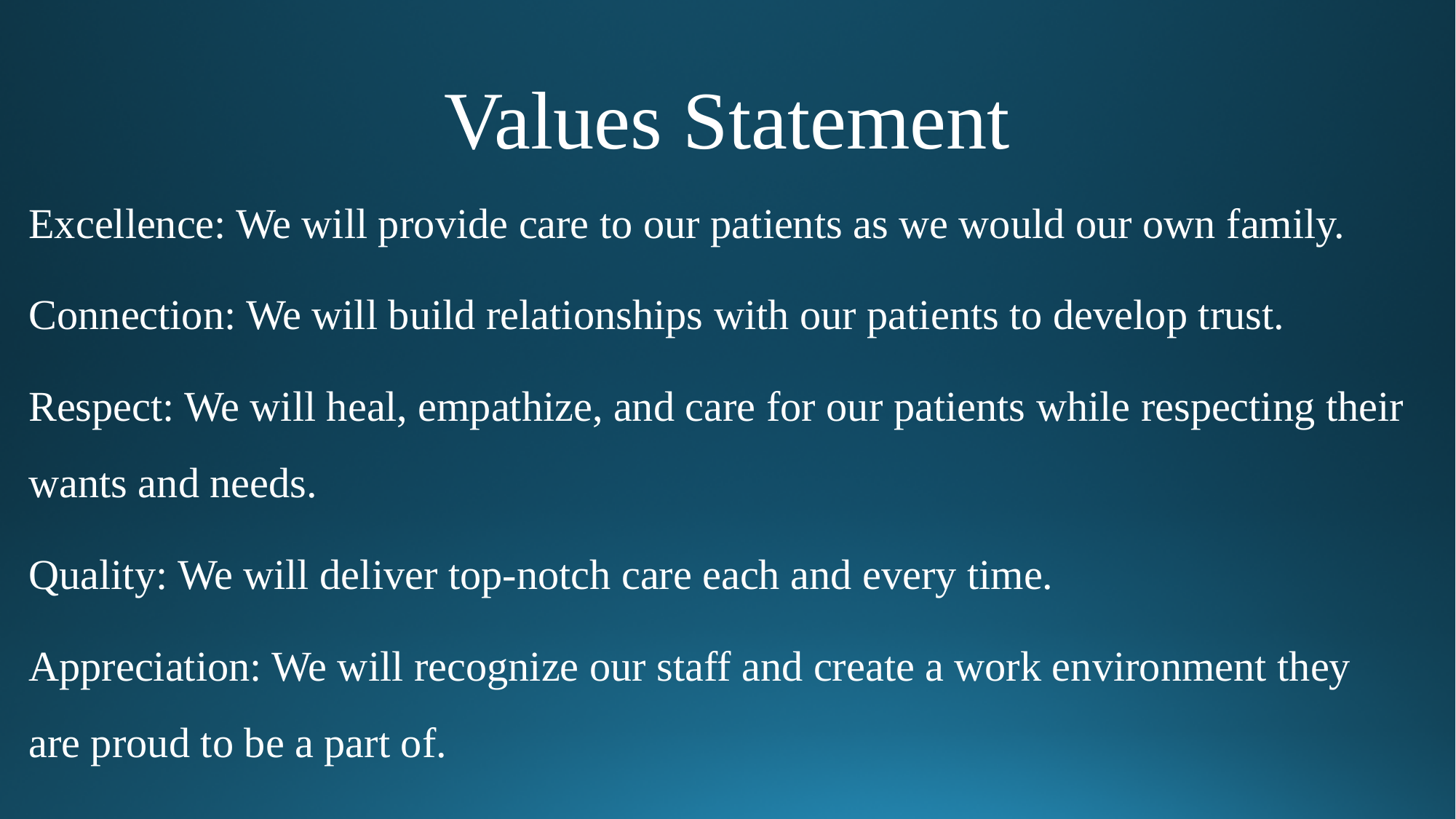

# Values Statement
Excellence: We will provide care to our patients as we would our own family.
Connection: We will build relationships with our patients to develop trust.
Respect: We will heal, empathize, and care for our patients while respecting their wants and needs.
Quality: We will deliver top-notch care each and every time.
Appreciation: We will recognize our staff and create a work environment they are proud to be a part of.